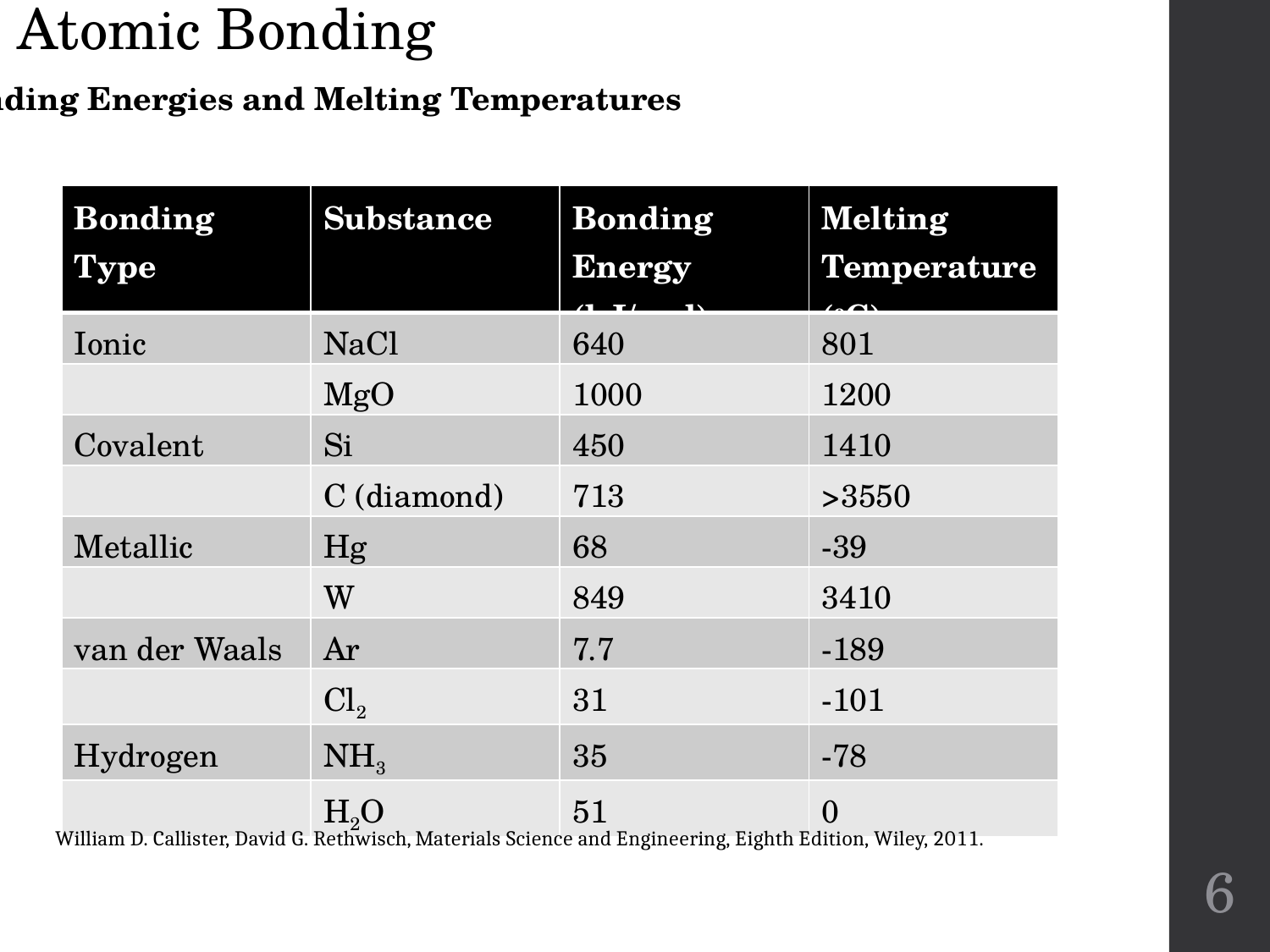

Atomic Bonding

Bonding Energies and Melting Temperatures
| Bonding Type | Substance | Bonding Energy (kJ/mol) | Melting Temperature (oC) |
| --- | --- | --- | --- |
| Ionic | NaCl | 640 | 801 |
|  | MgO | 1000 | 1200 |
| Covalent | Si | 450 | 1410 |
|  | C (diamond) | 713 | >3550 |
| Metallic | Hg | 68 | -39 |
|  | W | 849 | 3410 |
| van der Waals | Ar | 7.7 | -189 |
|  | Cl2 | 31 | -101 |
| Hydrogen | NH3 | 35 | -78 |
|  | H2O | 51 | 0 |

William D. Callister, David G. Rethwisch, Materials Science and Engineering, Eighth Edition, Wiley, 2011.
6